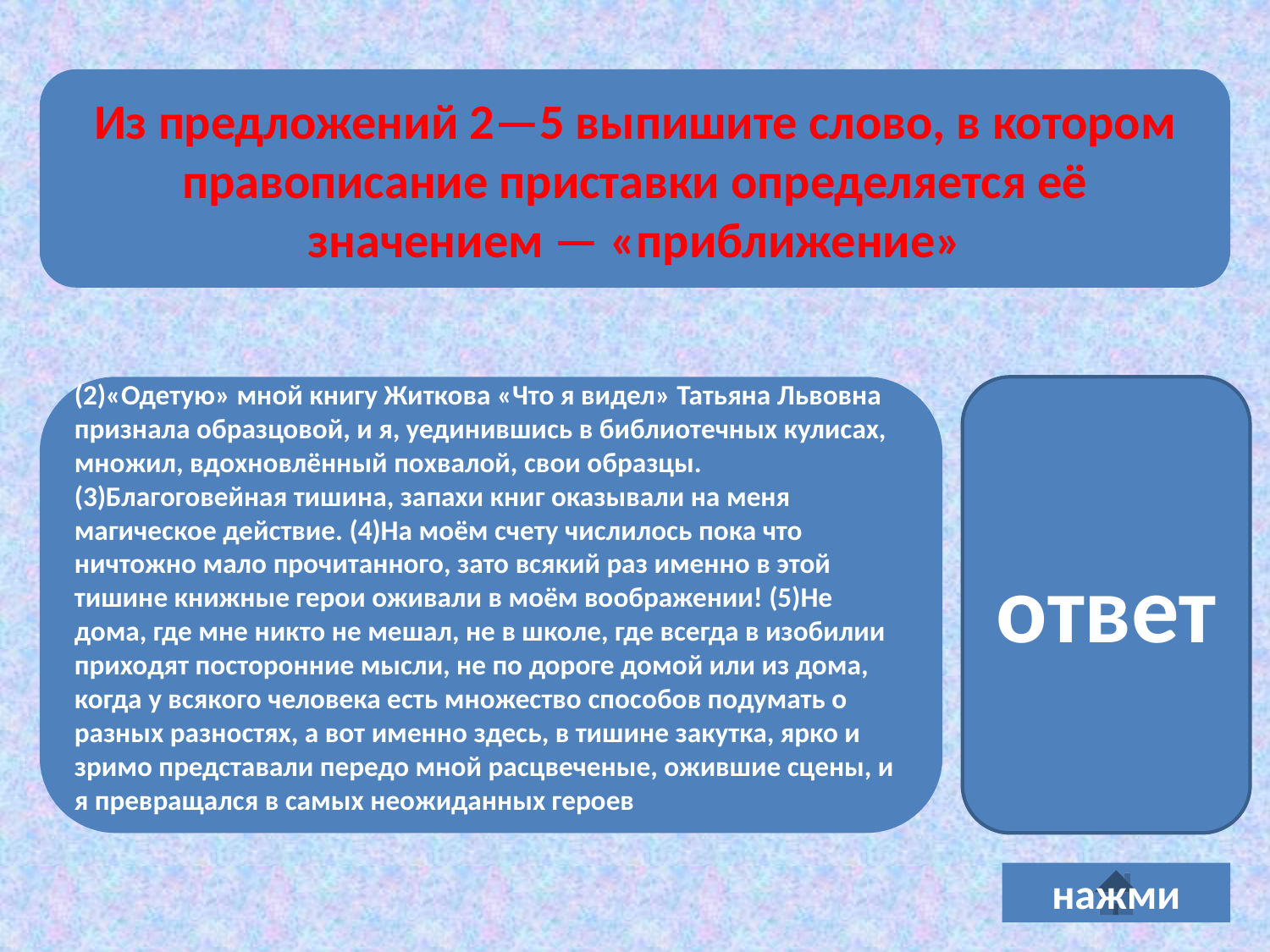

Из предложений 2—5 выпишите слово, в котором правописание приставки определяется её значением — «приближение»

(2)«Одетую» мной книгу Житкова «Что я видел» Татьяна Львовна признала образцовой, и я, уединившись в библиотечных кулисах, множил, вдохновлённый похвалой, свои образцы.
(3)Благоговейная тишина, запахи книг оказывали на меня магическое действие. (4)На моём счету числилось пока что ничтожно мало прочитанного, зато всякий раз именно в этой тишине книжные герои оживали в моём воображении! (5)Не дома, где мне никто не мешал, не в школе, где всегда в изобилии приходят посторонние мысли, не по дороге домой или из дома, когда у всякого человека есть множество способов подумать о разных разностях, а вот именно здесь, в тишине закутка, ярко и зримо представали передо мной расцвеченые, ожившие сцены, и я превращался в самых неожиданных героев

ответ
приходят
нажми